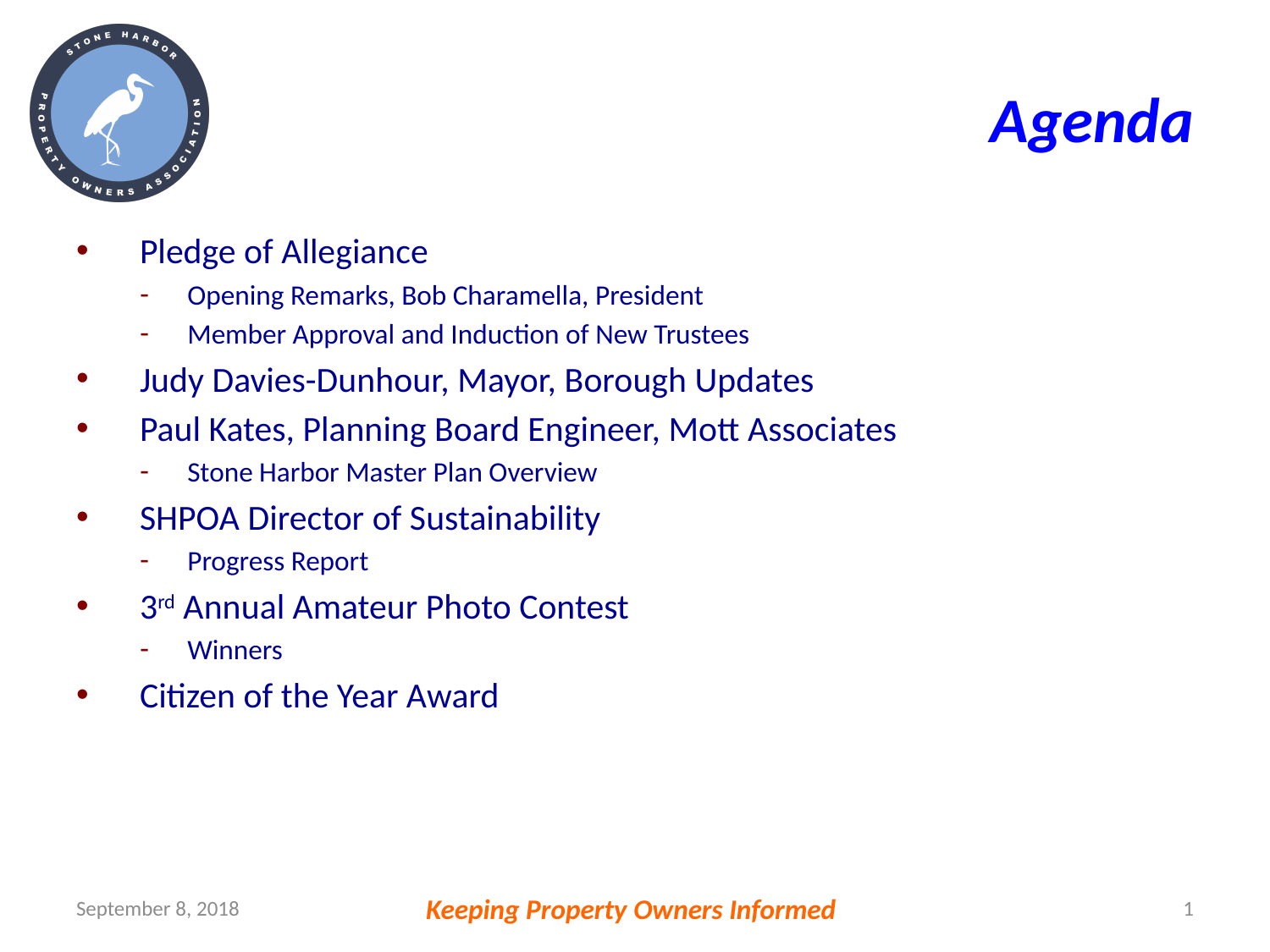

# Agenda
Pledge of Allegiance
Opening Remarks, Bob Charamella, President
Member Approval and Induction of New Trustees
Judy Davies-Dunhour, Mayor, Borough Updates
Paul Kates, Planning Board Engineer, Mott Associates
Stone Harbor Master Plan Overview
SHPOA Director of Sustainability
Progress Report
3rd Annual Amateur Photo Contest
Winners
Citizen of the Year Award

September 8, 2018
Keeping Property Owners Informed
1